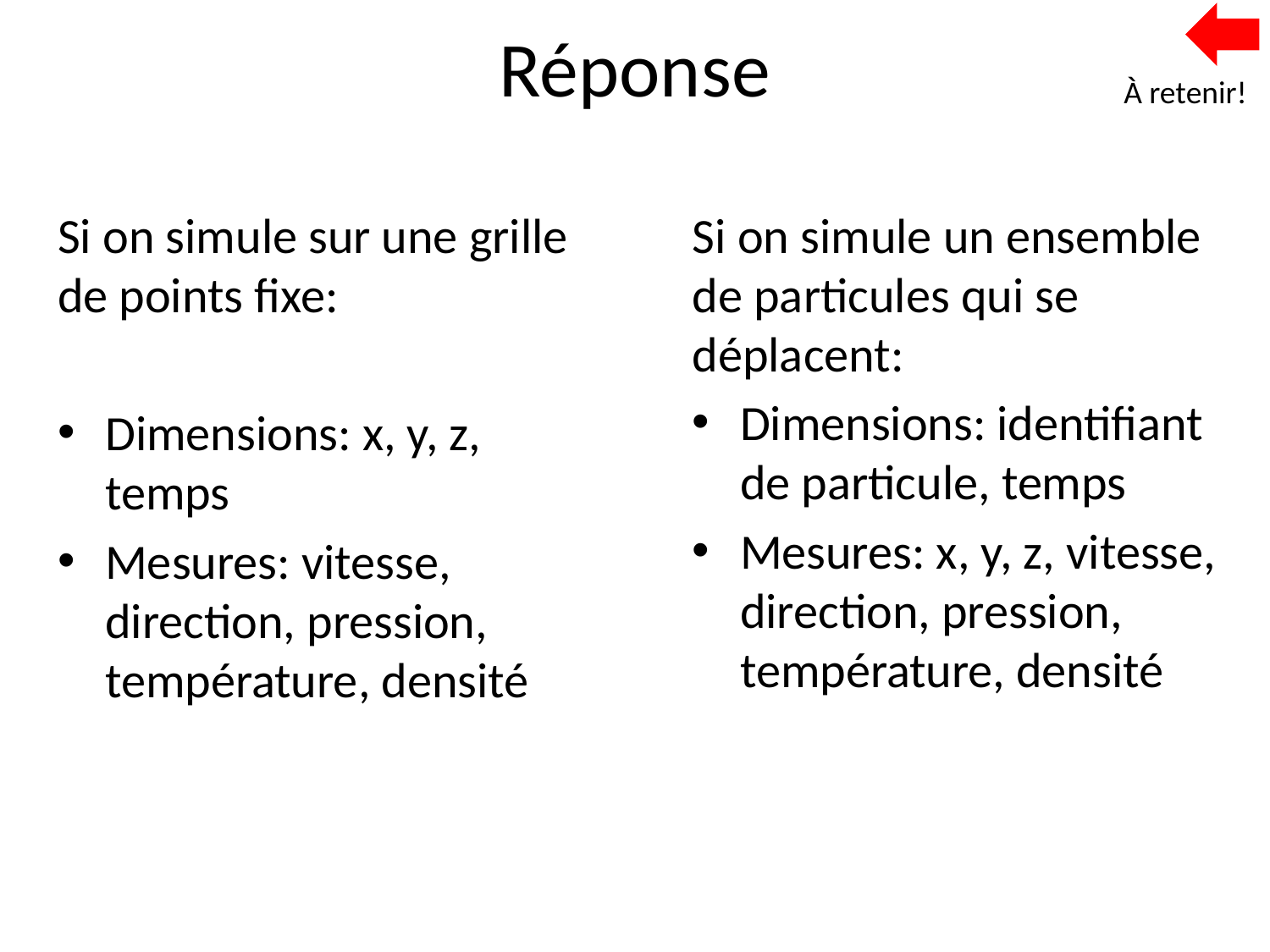

# Réponse
À retenir!
Si on simule sur une grille de points fixe:

Dimensions: x, y, z, temps
Mesures: vitesse, direction, pression, température, densité
Si on simule un ensemble de particules qui se déplacent:
Dimensions: identifiant de particule, temps
Mesures: x, y, z, vitesse, direction, pression, température, densité